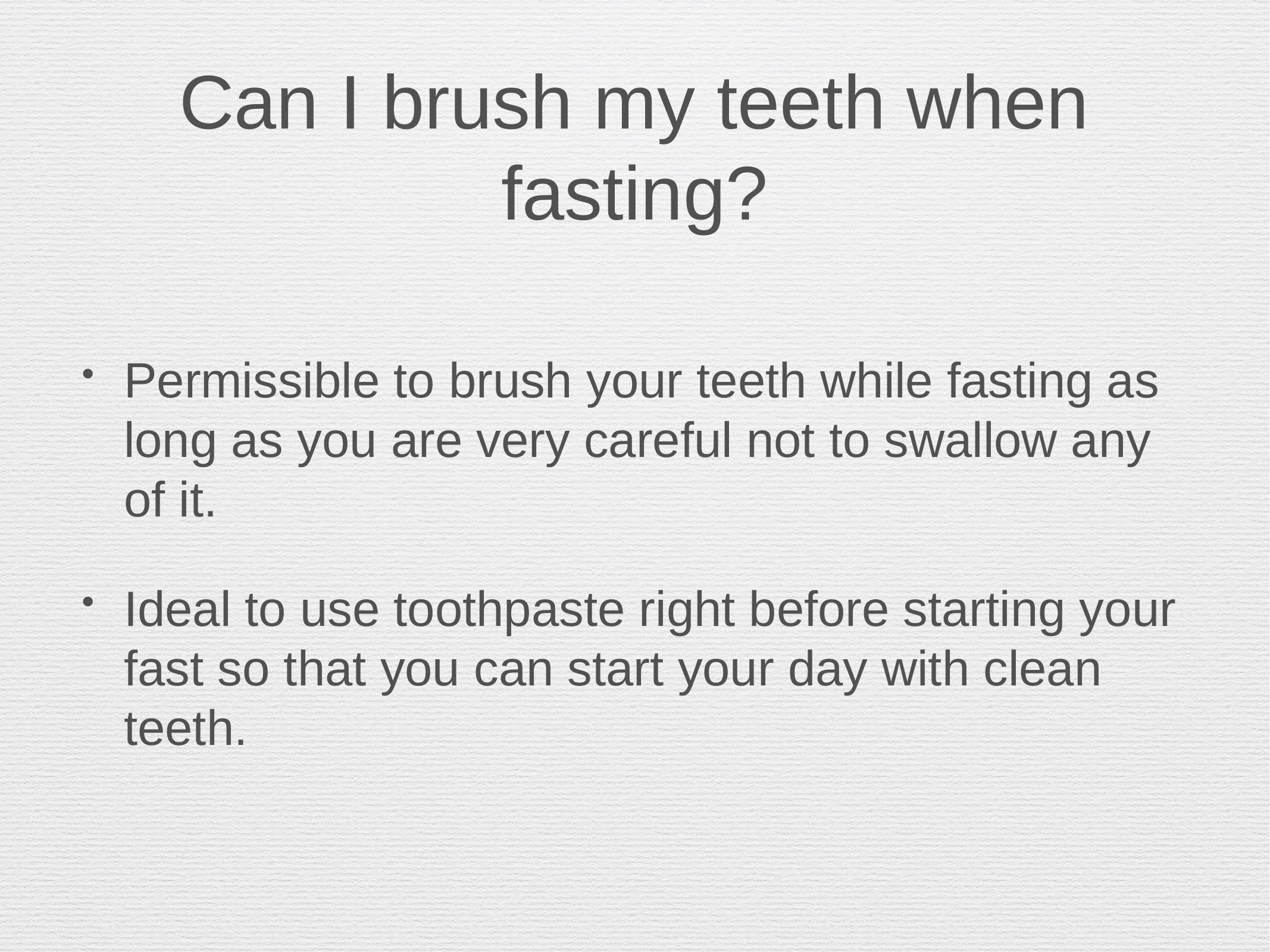

# Can I brush my teeth when fasting?
Permissible to brush your teeth while fasting as long as you are very careful not to swallow any of it.
Ideal to use toothpaste right before starting your fast so that you can start your day with clean teeth.